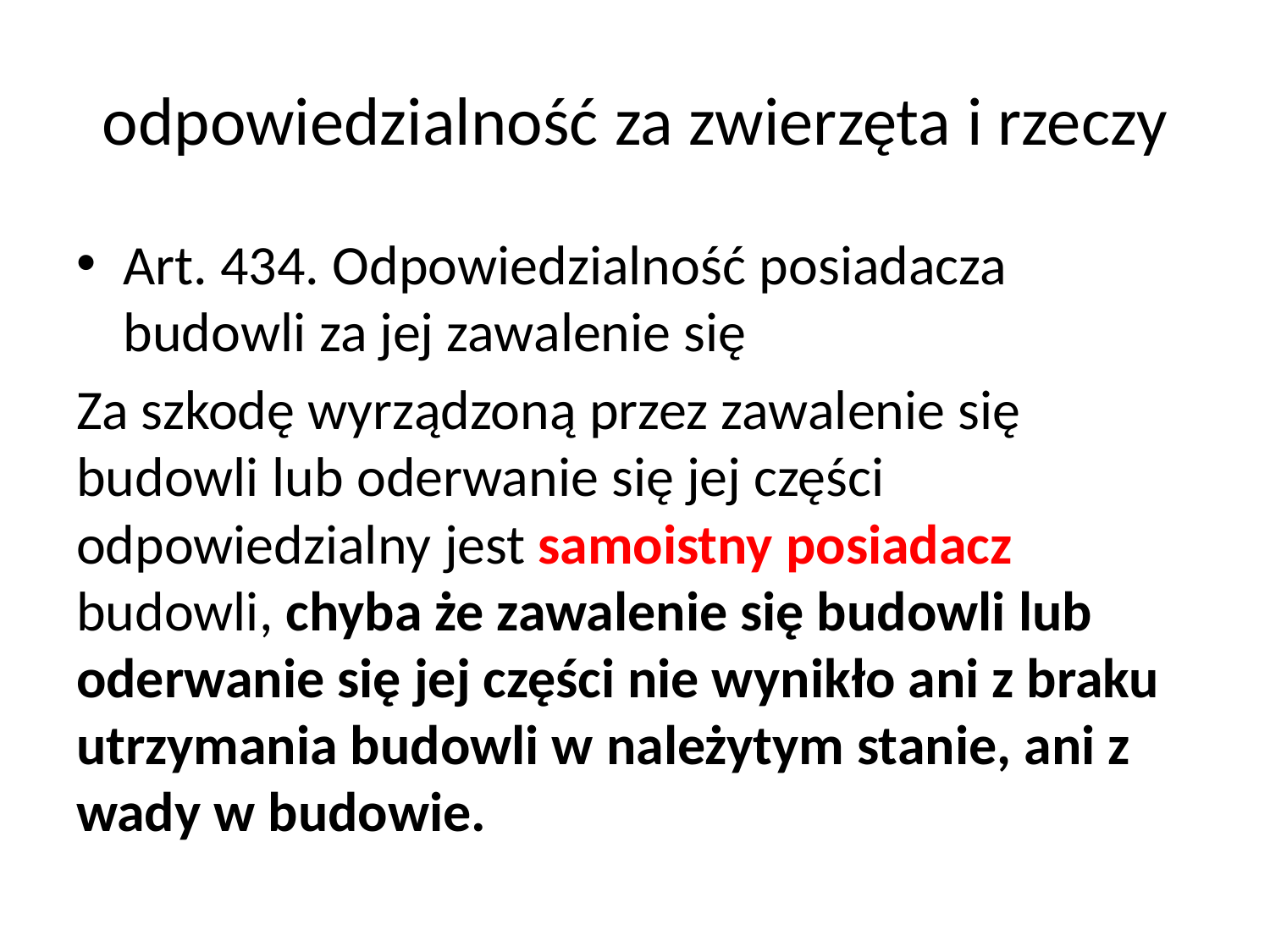

# odpowiedzialność za zwierzęta i rzeczy
Art. 434. Odpowiedzialność posiadacza budowli za jej zawalenie się
Za szkodę wyrządzoną przez zawalenie się budowli lub oderwanie się jej części odpowiedzialny jest samoistny posiadacz budowli, chyba że zawalenie się budowli lub oderwanie się jej części nie wynikło ani z braku utrzymania budowli w należytym stanie, ani z wady w budowie.